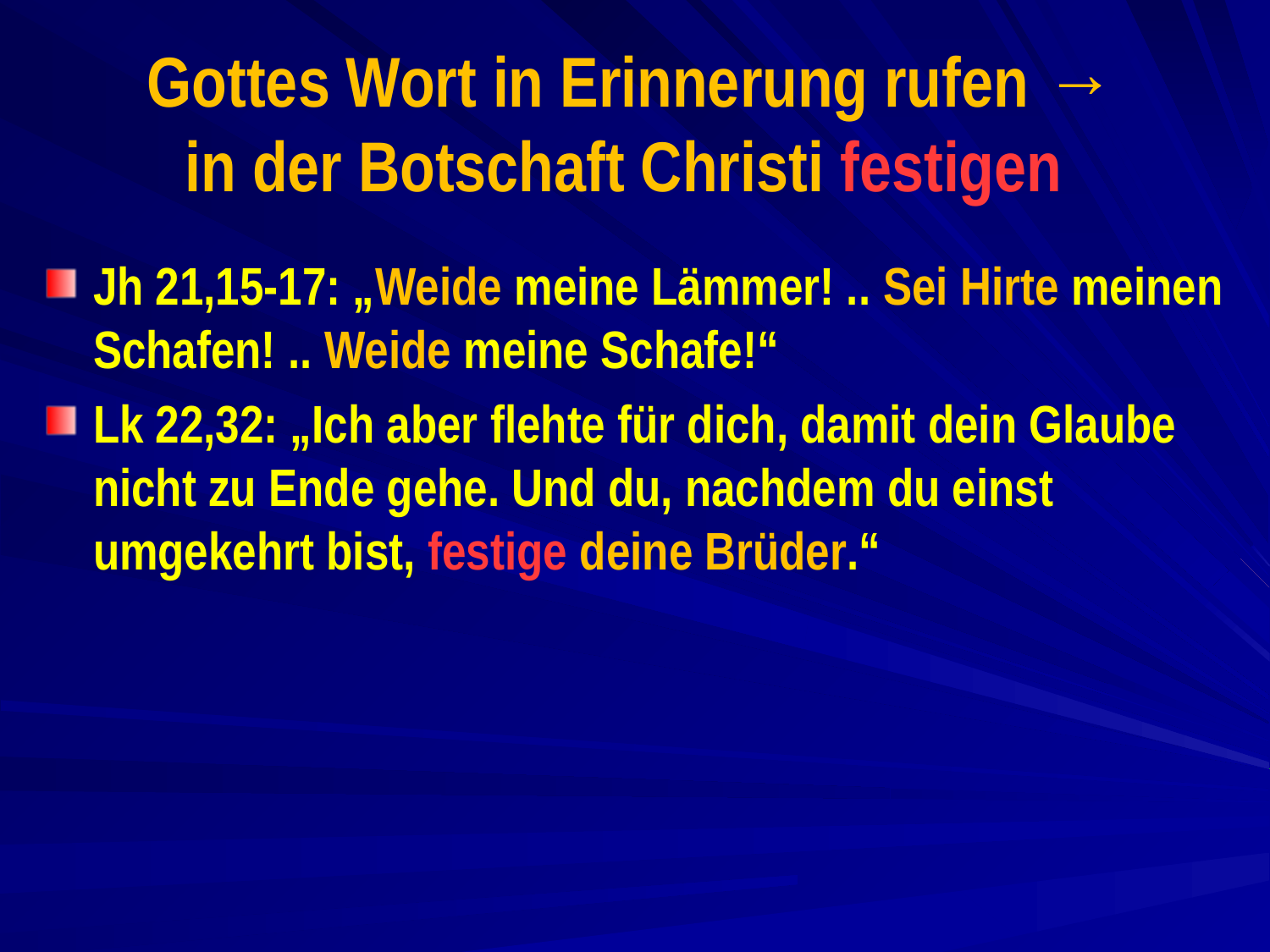

# Gottes Wort in Erinnerung rufen → in der Botschaft Christi festigen
Jh 21,15-17: „Weide meine Lämmer! .. Sei Hirte meinen Schafen! .. Weide meine Schafe!“
Lk 22,32: „Ich aber flehte für dich, damit dein Glaube nicht zu Ende gehe. Und du, nachdem du einst umgekehrt bist, festige deine Brüder.“